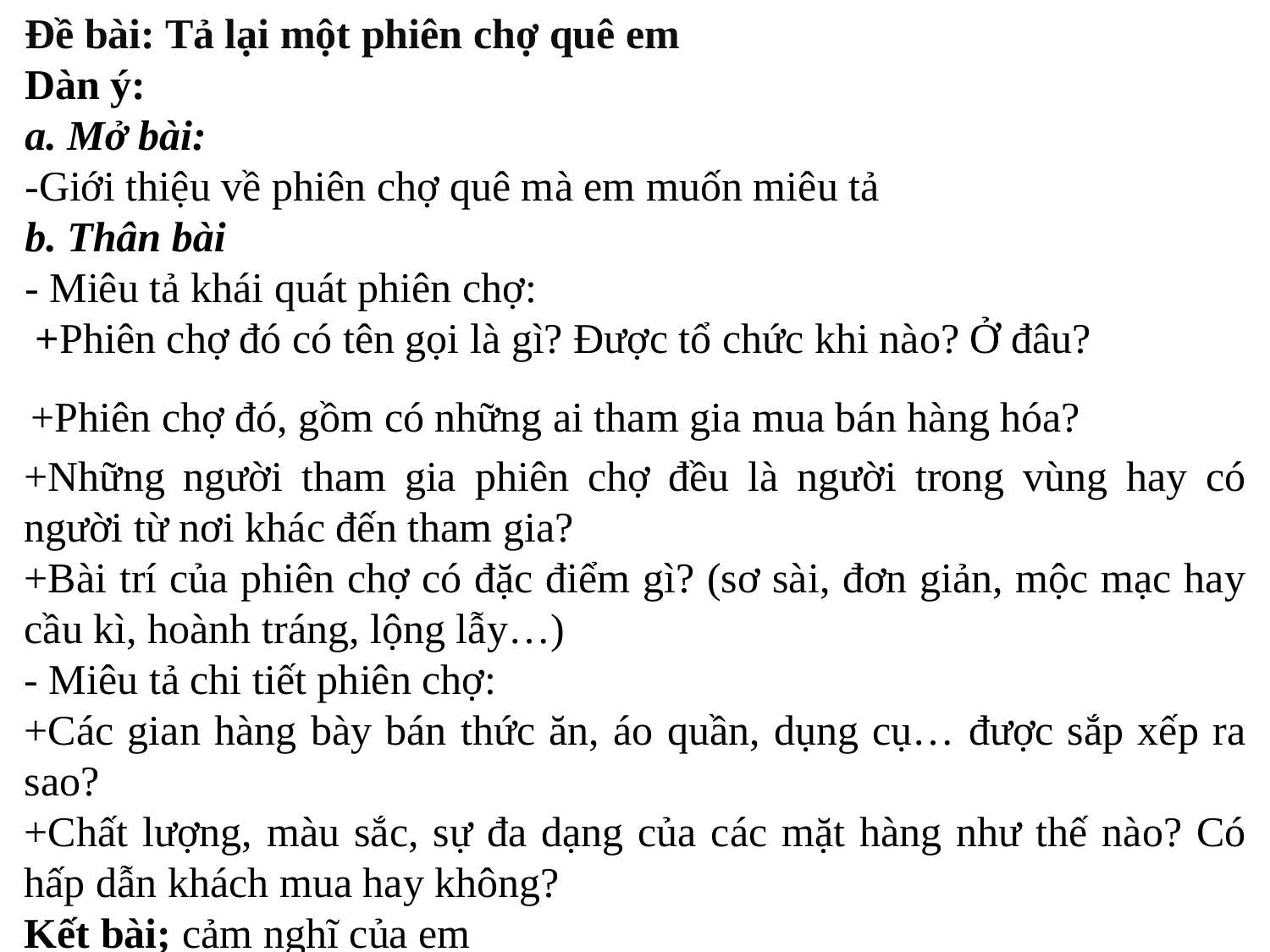

Đề bài: Tả lại một phiên chợ quê em
Dàn ý:
a. Mở bài:
-Giới thiệu về phiên chợ quê mà em muốn miêu tả
b. Thân bài
- Miêu tả khái quát phiên chợ:
 +Phiên chợ đó có tên gọi là gì? Được tổ chức khi nào? Ở đâu?

 +Phiên chợ đó, gồm có những ai tham gia mua bán hàng hóa?
+Những người tham gia phiên chợ đều là người trong vùng hay có người từ nơi khác đến tham gia?
+Bài trí của phiên chợ có đặc điểm gì? (sơ sài, đơn giản, mộc mạc hay cầu kì, hoành tráng, lộng lẫy…)
- Miêu tả chi tiết phiên chợ:
+Các gian hàng bày bán thức ăn, áo quần, dụng cụ… được sắp xếp ra sao?
+Chất lượng, màu sắc, sự đa dạng của các mặt hàng như thế nào? Có hấp dẫn khách mua hay không?
Kết bài; cảm nghĩ của em